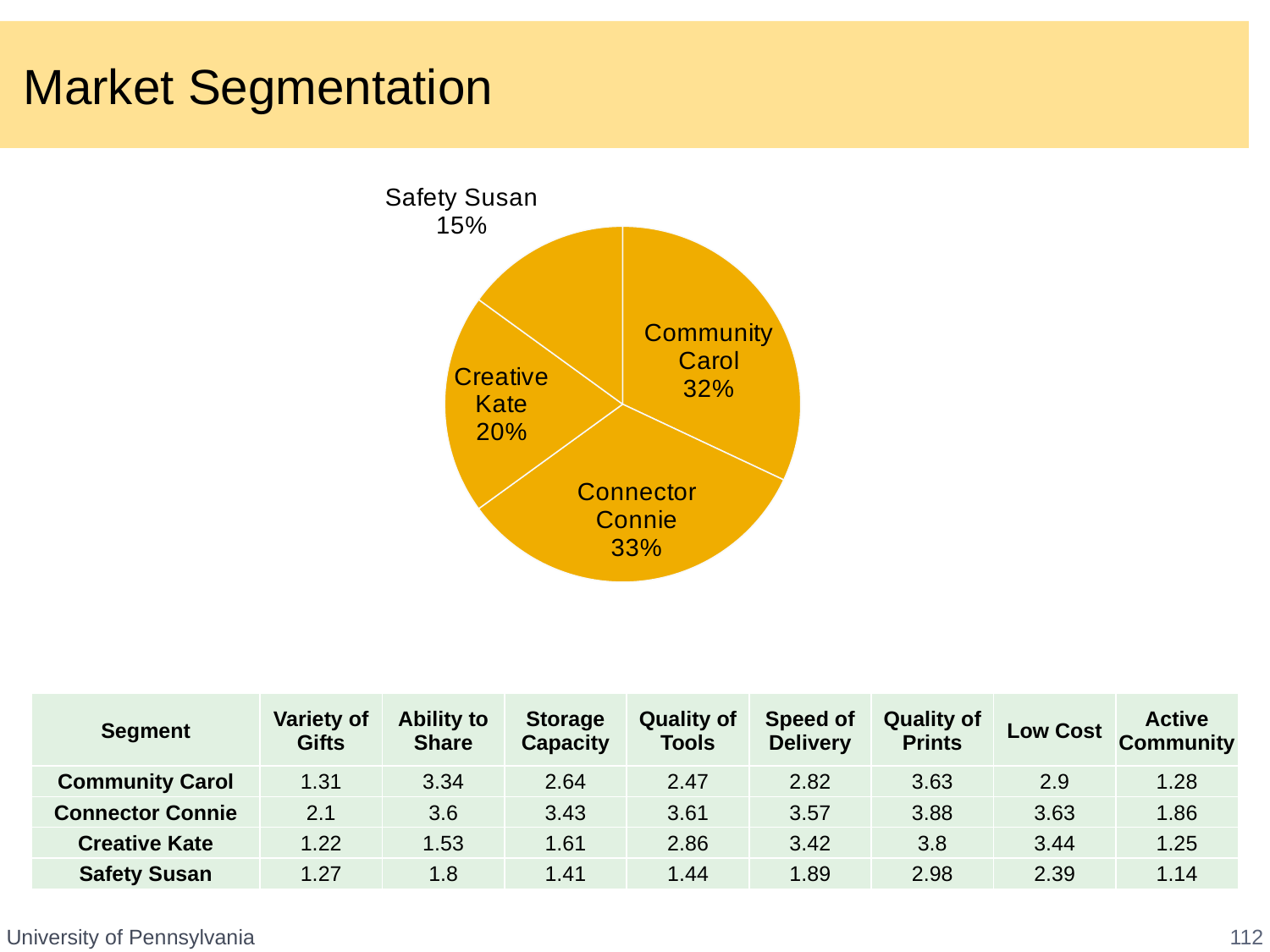

# Market Segmentation

### Chart

| Category | Segment Sizing |
|---|---|
| Community Carol | 0.32 |
| Connector Connie | 0.33 |
| Creative Kate | 0.2 |
| Safety Susan | 0.15 |
| Segment | Variety of Gifts | Ability to Share | Storage Capacity | Quality of Tools | Speed of Delivery | Quality of Prints | Low Cost | Active Community |
| --- | --- | --- | --- | --- | --- | --- | --- | --- |
| Community Carol | 1.31 | 3.34 | 2.64 | 2.47 | 2.82 | 3.63 | 2.9 | 1.28 |
| Connector Connie | 2.1 | 3.6 | 3.43 | 3.61 | 3.57 | 3.88 | 3.63 | 1.86 |
| Creative Kate | 1.22 | 1.53 | 1.61 | 2.86 | 3.42 | 3.8 | 3.44 | 1.25 |
| Safety Susan | 1.27 | 1.8 | 1.41 | 1.44 | 1.89 | 2.98 | 2.39 | 1.14 |
112